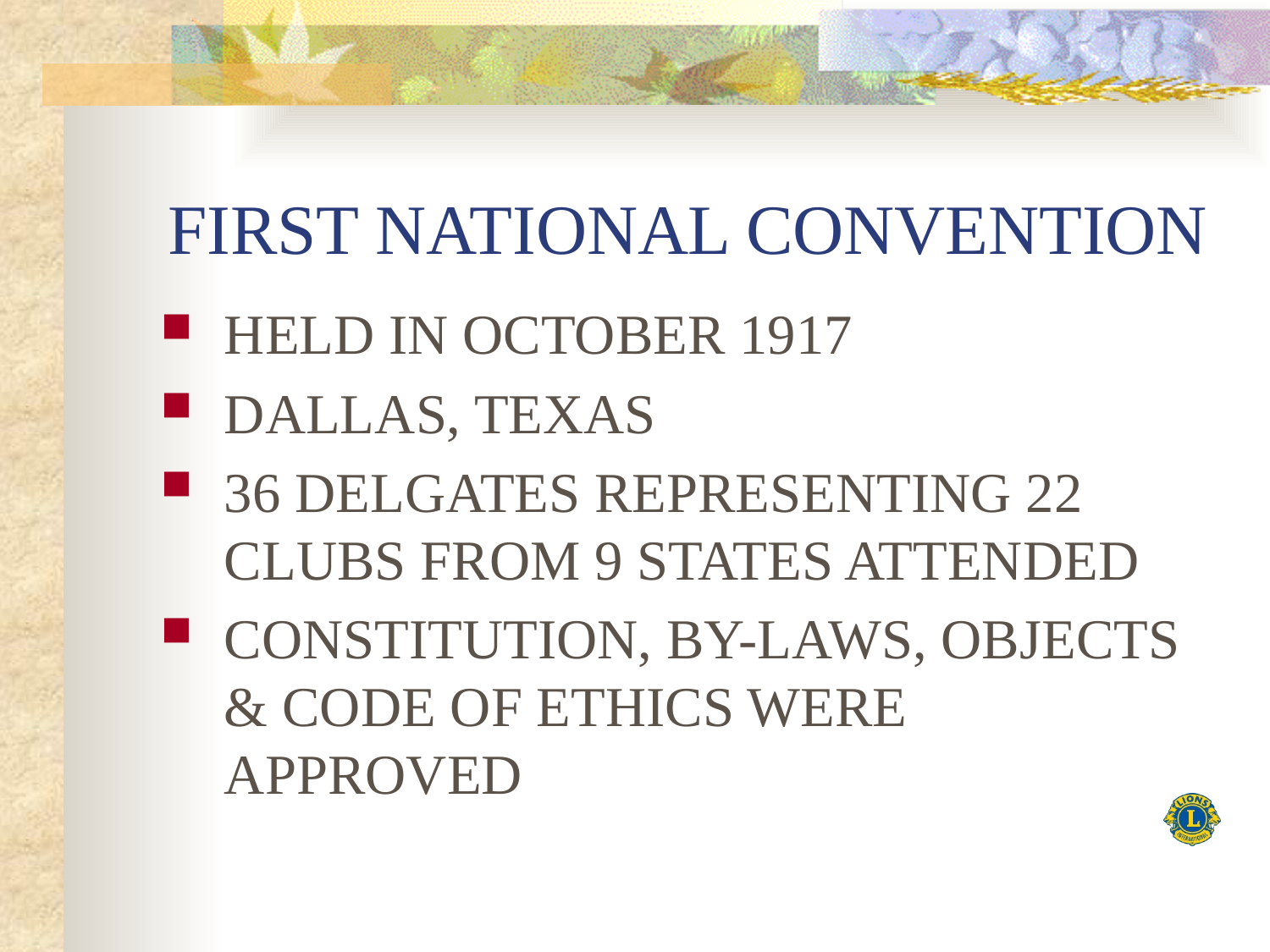

# FIRST NATIONAL CONVENTION
HELD IN OCTOBER 1917
DALLAS, TEXAS
36 DELGATES REPRESENTING 22 CLUBS FROM 9 STATES ATTENDED
CONSTITUTION, BY-LAWS, OBJECTS & CODE OF ETHICS WERE APPROVED